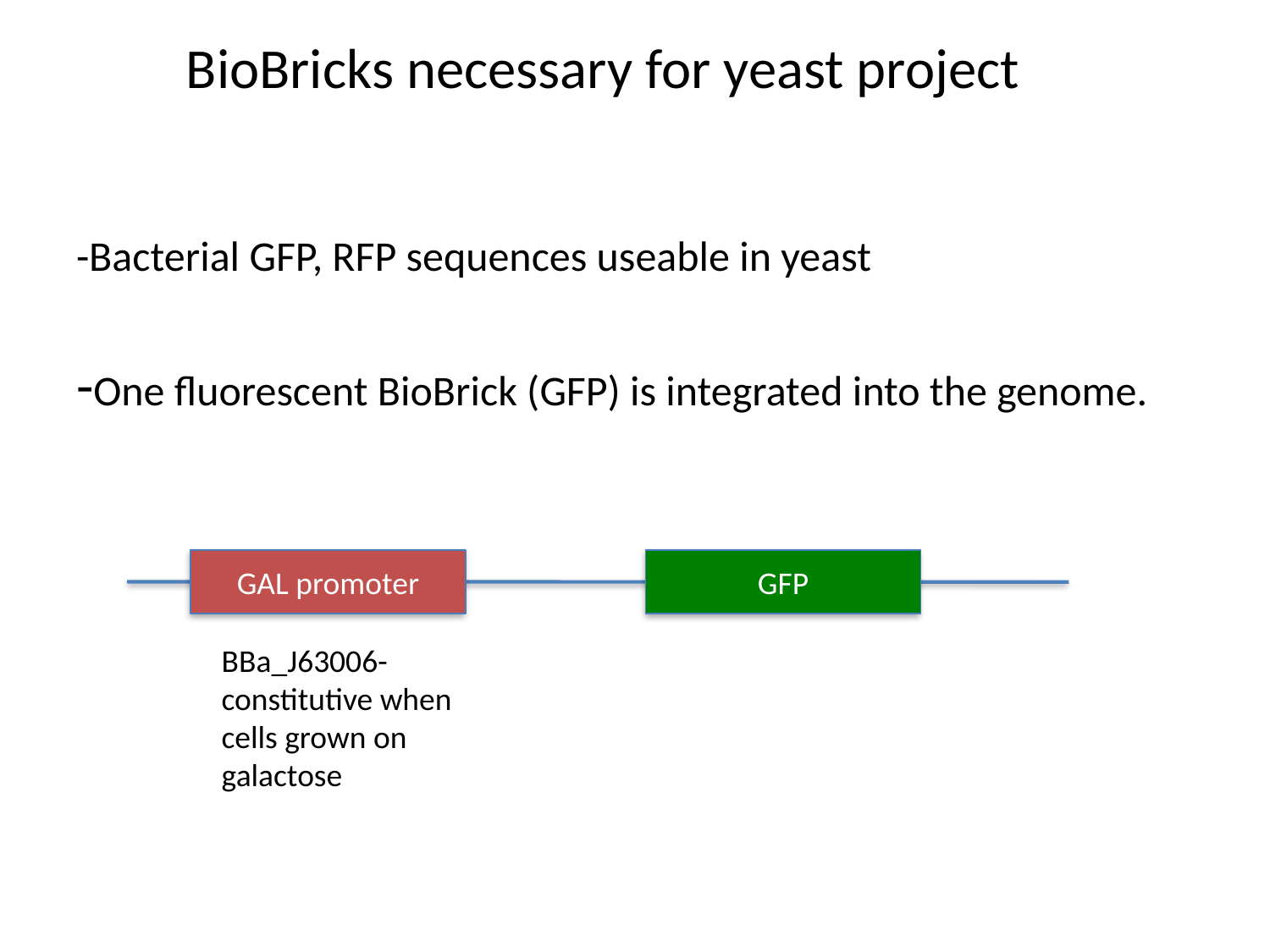

# BioBricks necessary for yeast project
-Bacterial GFP, RFP sequences useable in yeast

-One fluorescent BioBrick (GFP) is integrated into the genome.
GAL promoter
GFP
BBa_J63006-
constitutive when
cells grown on
galactose